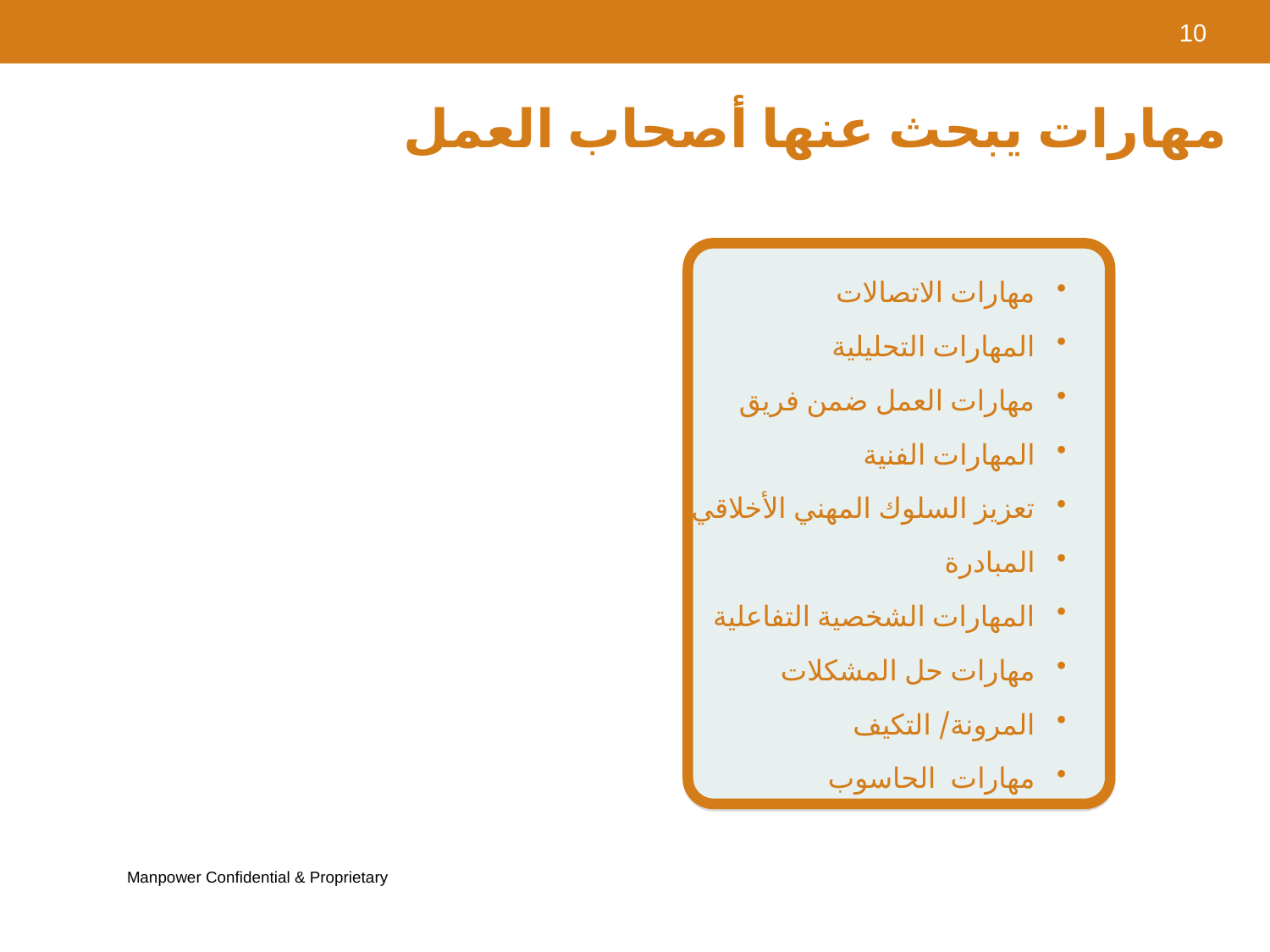

10
مهارات يبحث عنها أصحاب العمل

مهارات الاتصالات

المهارات التحليلية

مهارات العمل ضمن فريق

المهارات الفنية

تعزيز السلوك المهني الأخلاقي

المبادرة

المهارات الشخصية التفاعلية

مهارات حل المشكلات

المرونة/ التكيف

مهارات  الحاسوب